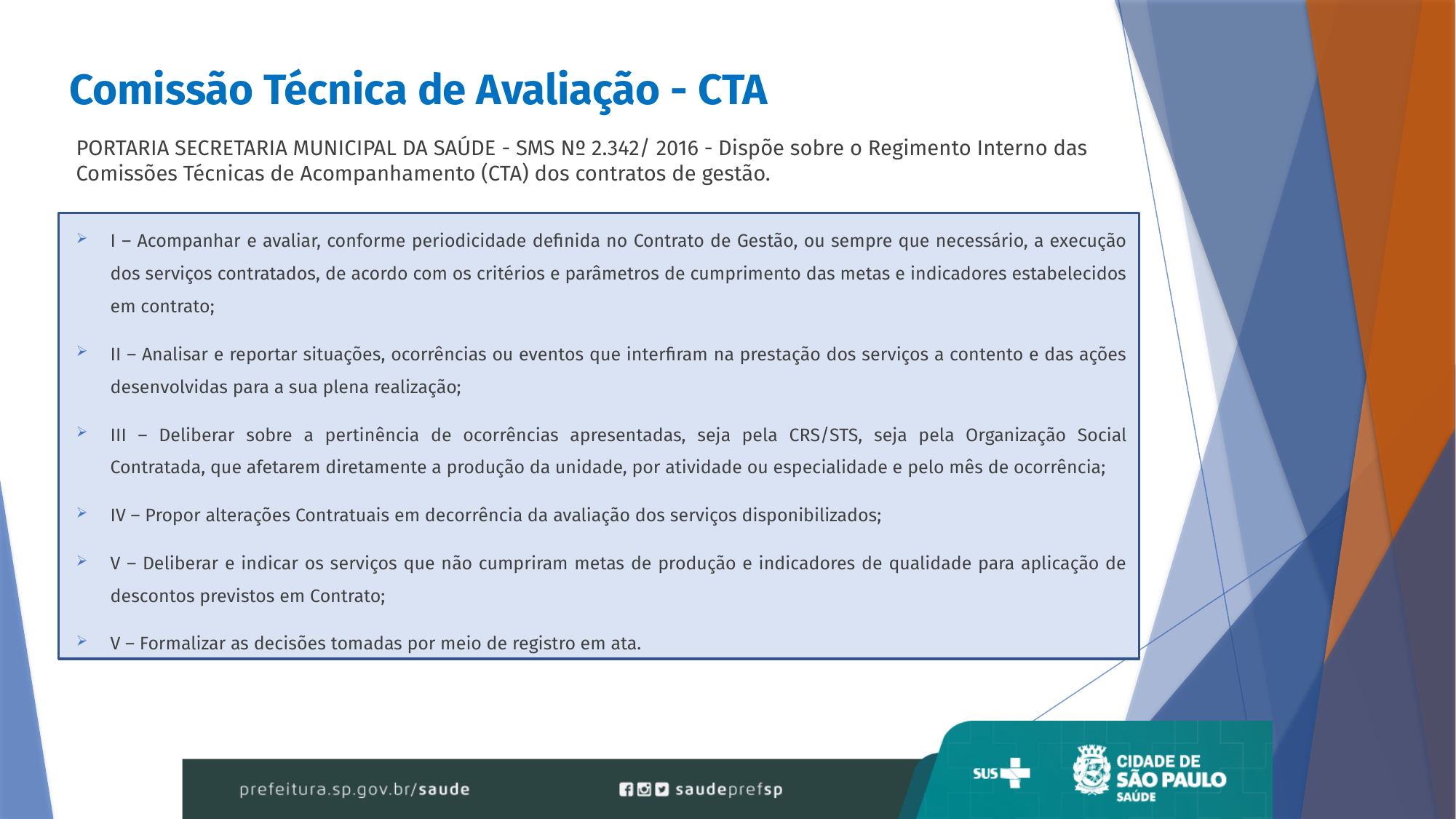

Comissão Técnica de Avaliação - CTA
PORTARIA SECRETARIA MUNICIPAL DA SAÚDE - SMS Nº 2.342/ 2016 - Dispõe sobre o Regimento Interno das Comissões Técnicas de Acompanhamento (CTA) dos contratos de gestão.
I – Acompanhar e avaliar, conforme periodicidade definida no Contrato de Gestão, ou sempre que necessário, a execução dos serviços contratados, de acordo com os critérios e parâmetros de cumprimento das metas e indicadores estabelecidos em contrato;
II – Analisar e reportar situações, ocorrências ou eventos que interfiram na prestação dos serviços a contento e das ações desenvolvidas para a sua plena realização;
III – Deliberar sobre a pertinência de ocorrências apresentadas, seja pela CRS/STS, seja pela Organização Social Contratada, que afetarem diretamente a produção da unidade, por atividade ou especialidade e pelo mês de ocorrência;
IV – Propor alterações Contratuais em decorrência da avaliação dos serviços disponibilizados;
V – Deliberar e indicar os serviços que não cumpriram metas de produção e indicadores de qualidade para aplicação de descontos previstos em Contrato;
V – Formalizar as decisões tomadas por meio de registro em ata.